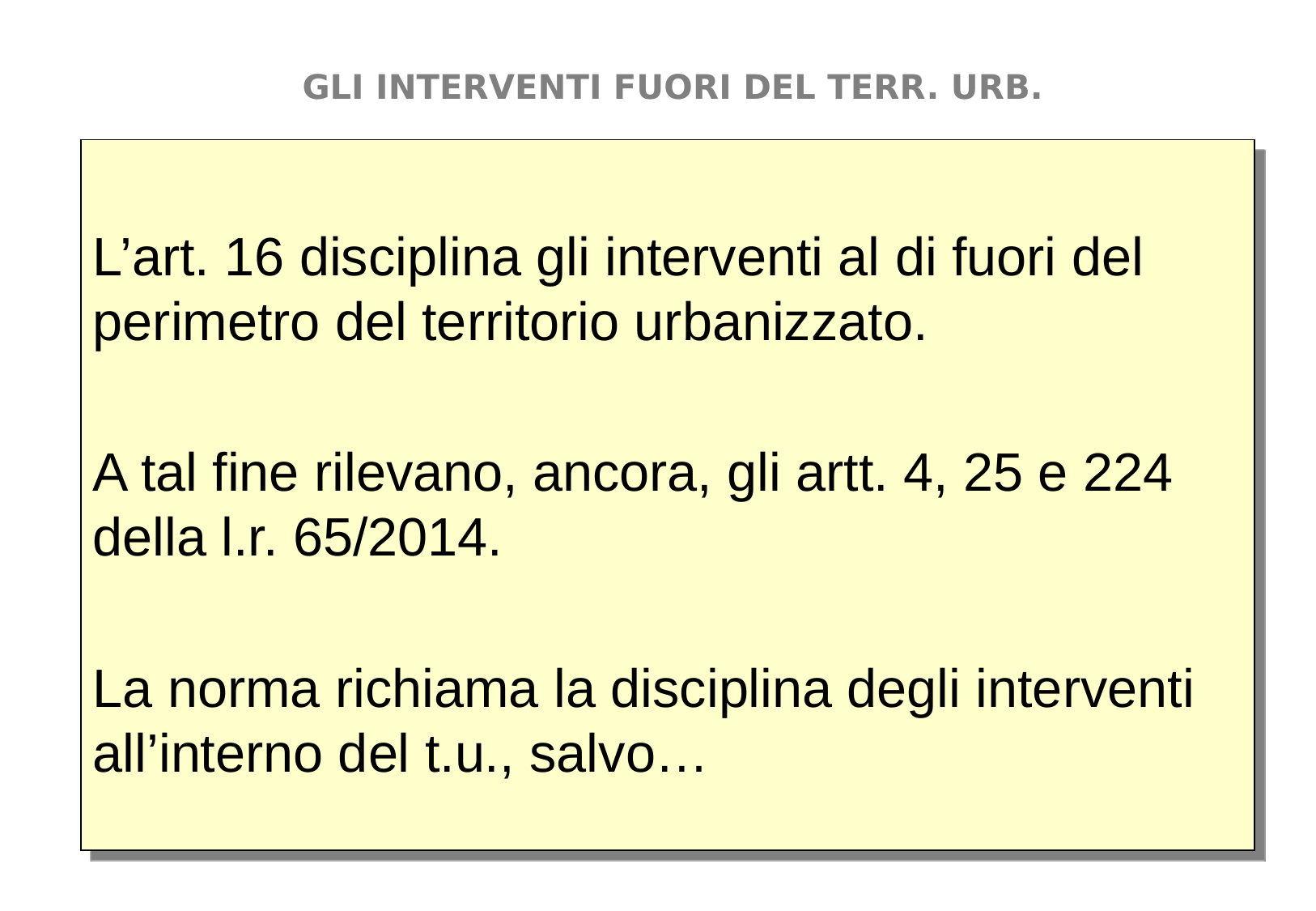

GLI INTERVENTI FUORI DEL TERR. URB.

L’art. 16 disciplina gli interventi al di fuori del perimetro del territorio urbanizzato.

A tal fine rilevano, ancora, gli artt. 4, 25 e 224 della l.r. 65/2014.

La norma richiama la disciplina degli interventi all’interno del t.u., salvo…

30